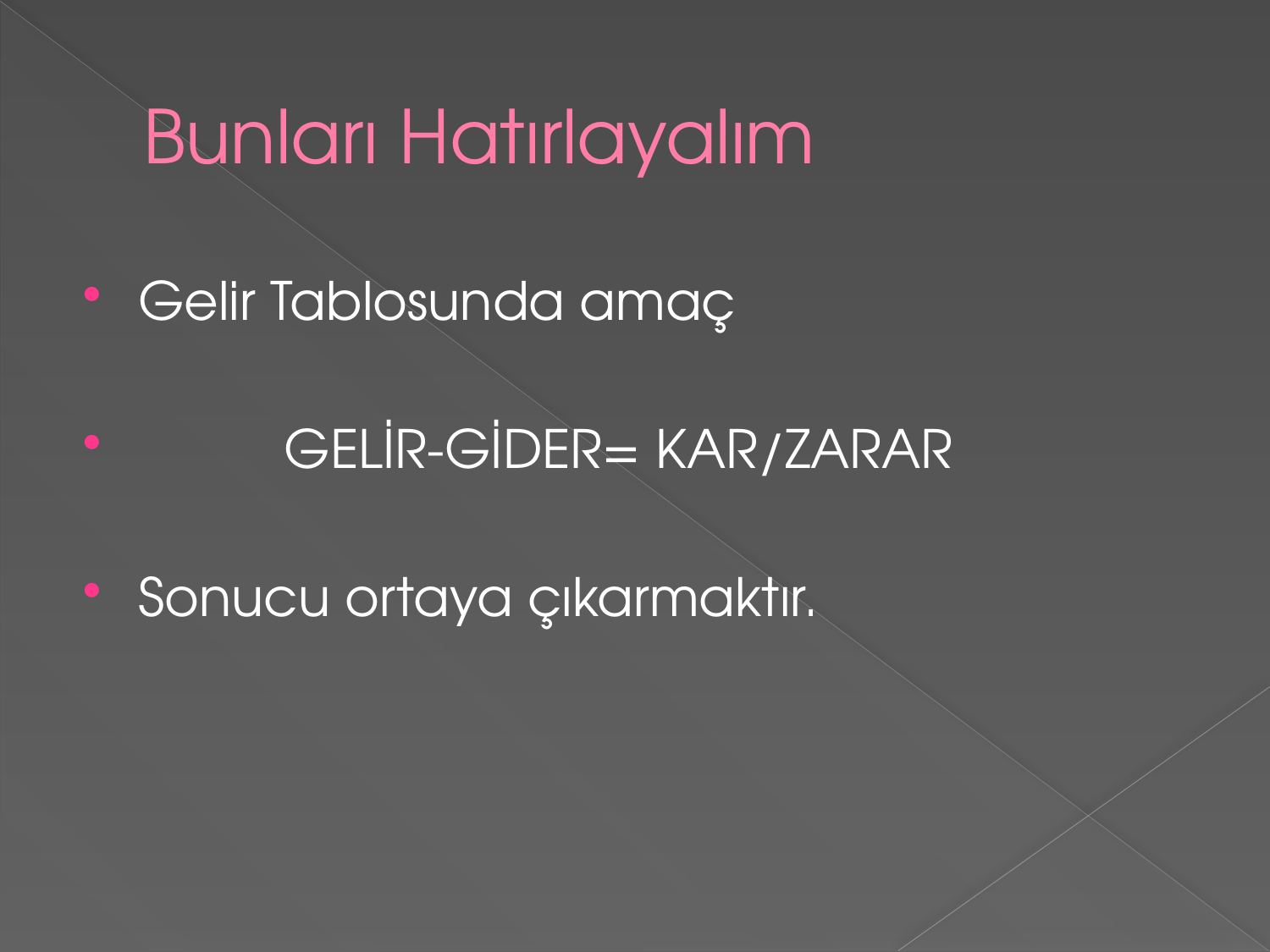

# Bunları Hatırlayalım
Gelir Tablosunda amaç

          GELİR-GİDER= KAR/ZARAR

Sonucu ortaya çıkarmaktır.